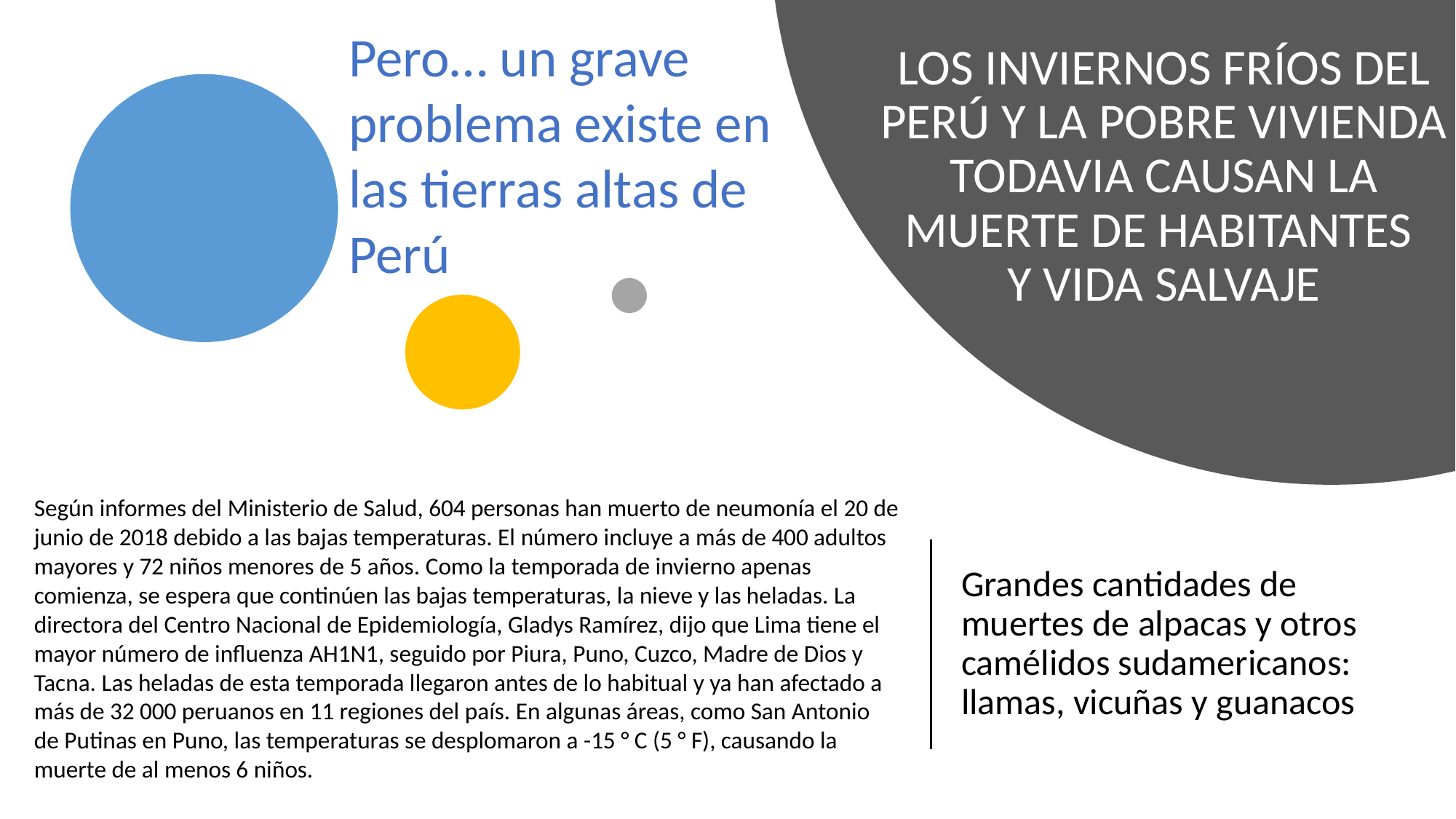

Pero… un grave problema existe en las tierras altas de Perú
# LOS INVIERNOS FRÍOS DEL PERÚ Y LA POBRE VIVIENDA TODAVIA CAUSAN LA MUERTE DE HABITANTES Y VIDA SALVAJE

Grandes cantidades de muertes de alpacas y otros camélidos sudamericanos: llamas, vicuñas y guanacos
Según informes del Ministerio de Salud, 604 personas han muerto de neumonía el 20 de junio de 2018 debido a las bajas temperaturas. El número incluye a más de 400 adultos mayores y 72 niños menores de 5 años. Como la temporada de invierno apenas comienza, se espera que continúen las bajas temperaturas, la nieve y las heladas. La directora del Centro Nacional de Epidemiología, Gladys Ramírez, dijo que Lima tiene el mayor número de influenza AH1N1, seguido por Piura, Puno, Cuzco, Madre de Dios y Tacna. Las heladas de esta temporada llegaron antes de lo habitual y ya han afectado a más de 32 000 peruanos en 11 regiones del país. En algunas áreas, como San Antonio de Putinas en Puno, las temperaturas se desplomaron a -15 ° C (5 ° F), causando la muerte de al menos 6 niños.